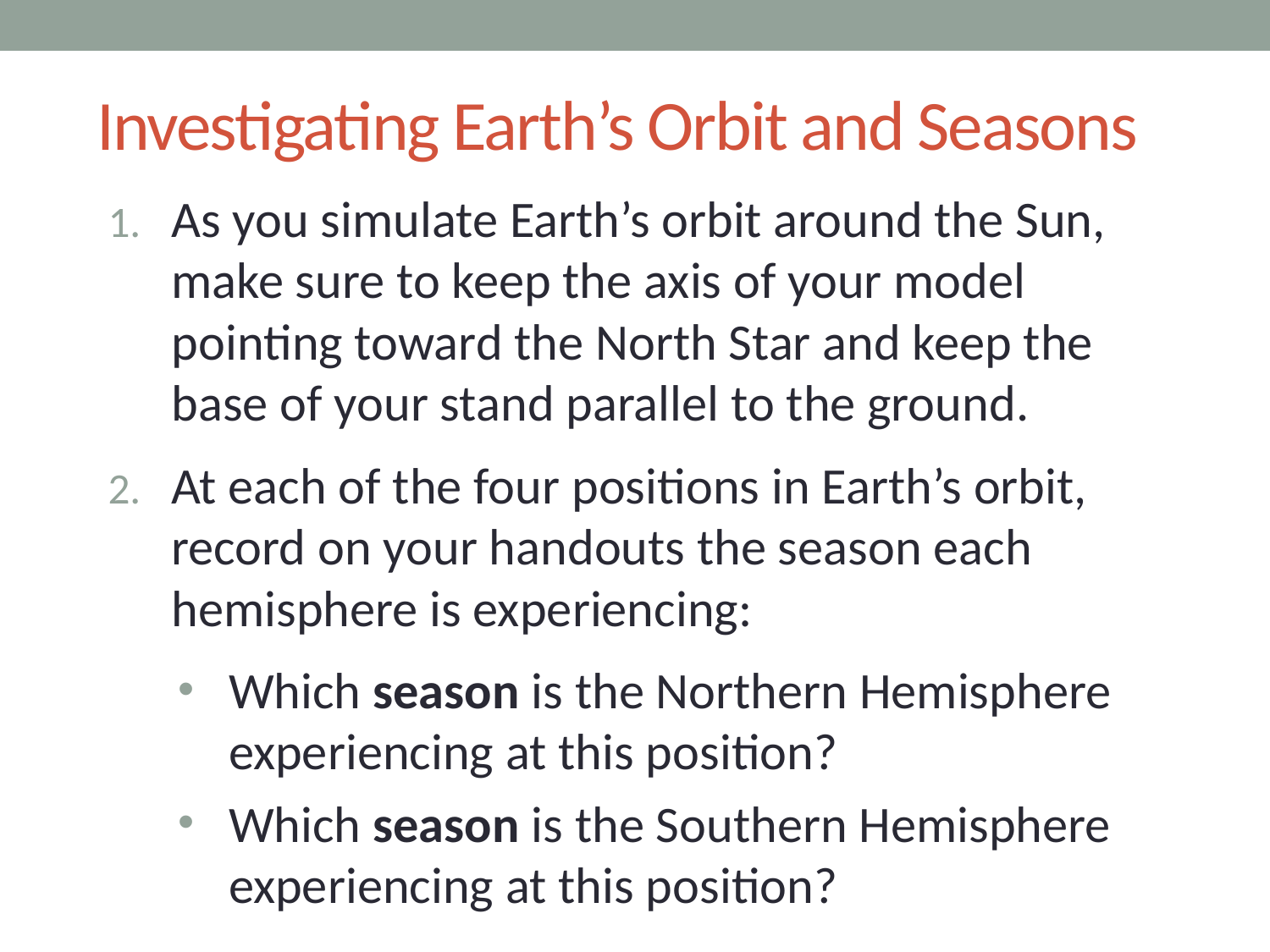

# Investigating Earth’s Orbit and Seasons
As you simulate Earth’s orbit around the Sun, make sure to keep the axis of your model pointing toward the North Star and keep the base of your stand parallel to the ground.
At each of the four positions in Earth’s orbit, record on your handouts the season each hemisphere is experiencing:
Which season is the Northern Hemisphere experiencing at this position?
Which season is the Southern Hemisphere experiencing at this position?